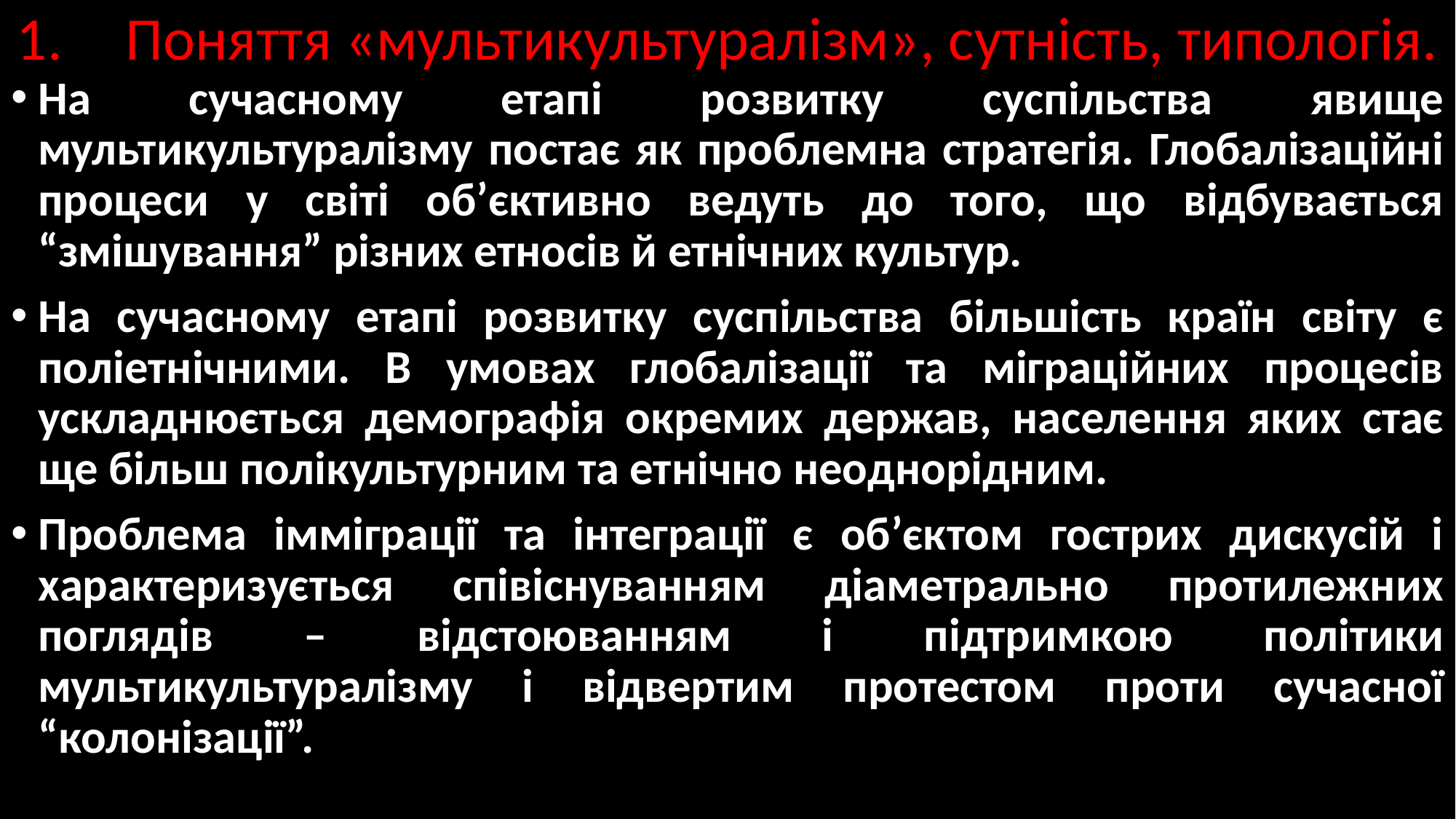

# 1.	Поняття «мультикультуралізм», сутність, типологія.
На сучасному етапі розвитку суспільства явище мультикультуралізму постає як проблемна стратегія. Глобалізаційні процеси у світі об’єктивно ведуть до того, що відбувається “змішування” різних етносів й етнічних культур.
На сучасному етапі розвитку суспільства більшість країн світу є поліетнічними. В умовах глобалізації та міграційних процесів ускладнюється демографія окремих держав, населення яких стає ще більш полікультурним та етнічно неоднорідним.
Проблема імміграції та інтеграції є об’єктом гострих дискусій і характеризується співіснуванням діаметрально протилежних поглядів – відстоюванням і підтримкою політики мультикультуралізму і відвертим протестом проти сучасної “колонізації”.